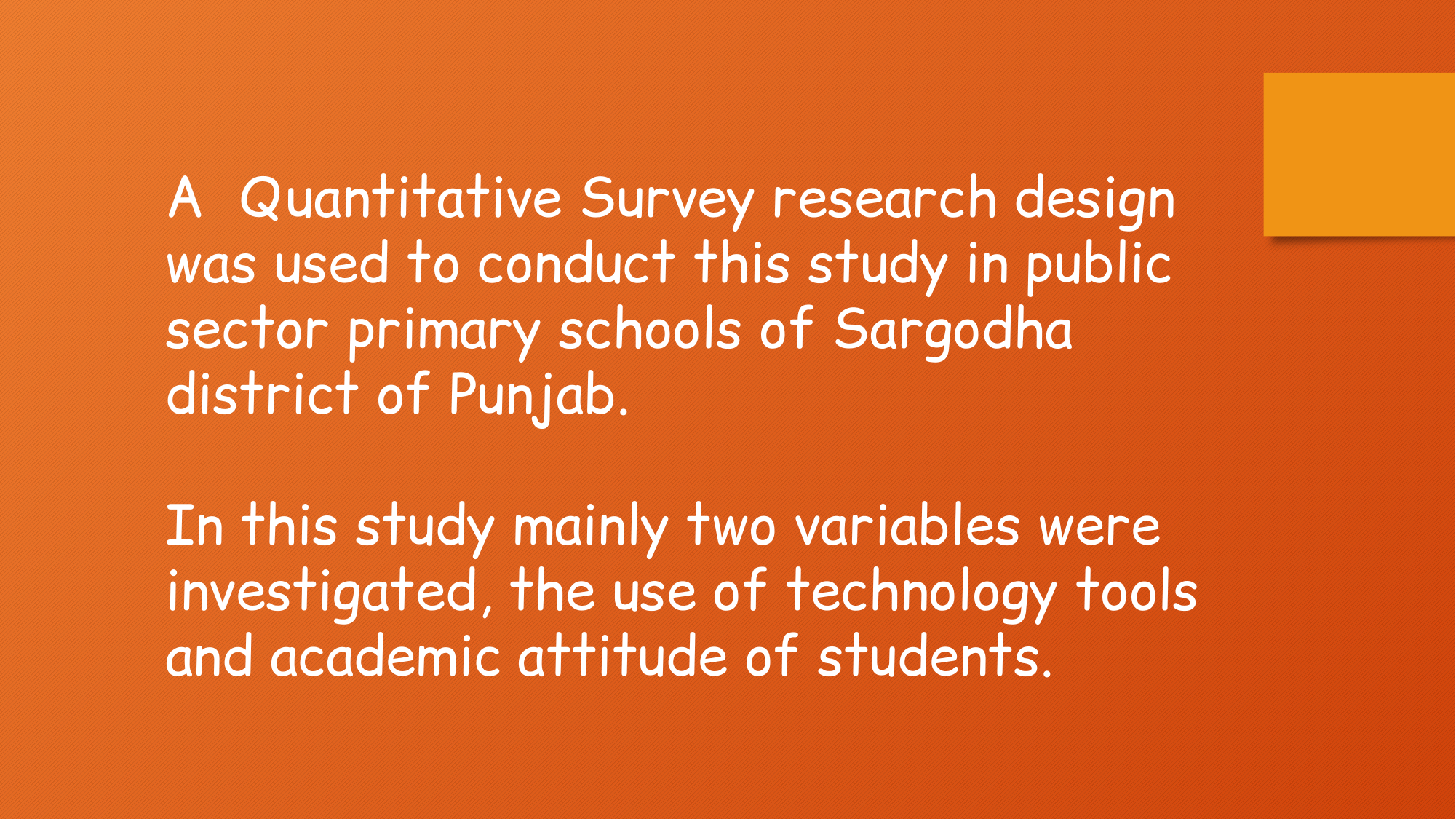

A  Quantitative Survey research design was used to conduct this study in public sector primary schools of Sargodha district of Punjab.

In this study mainly two variables were investigated, the use of technology tools and academic attitude of students.